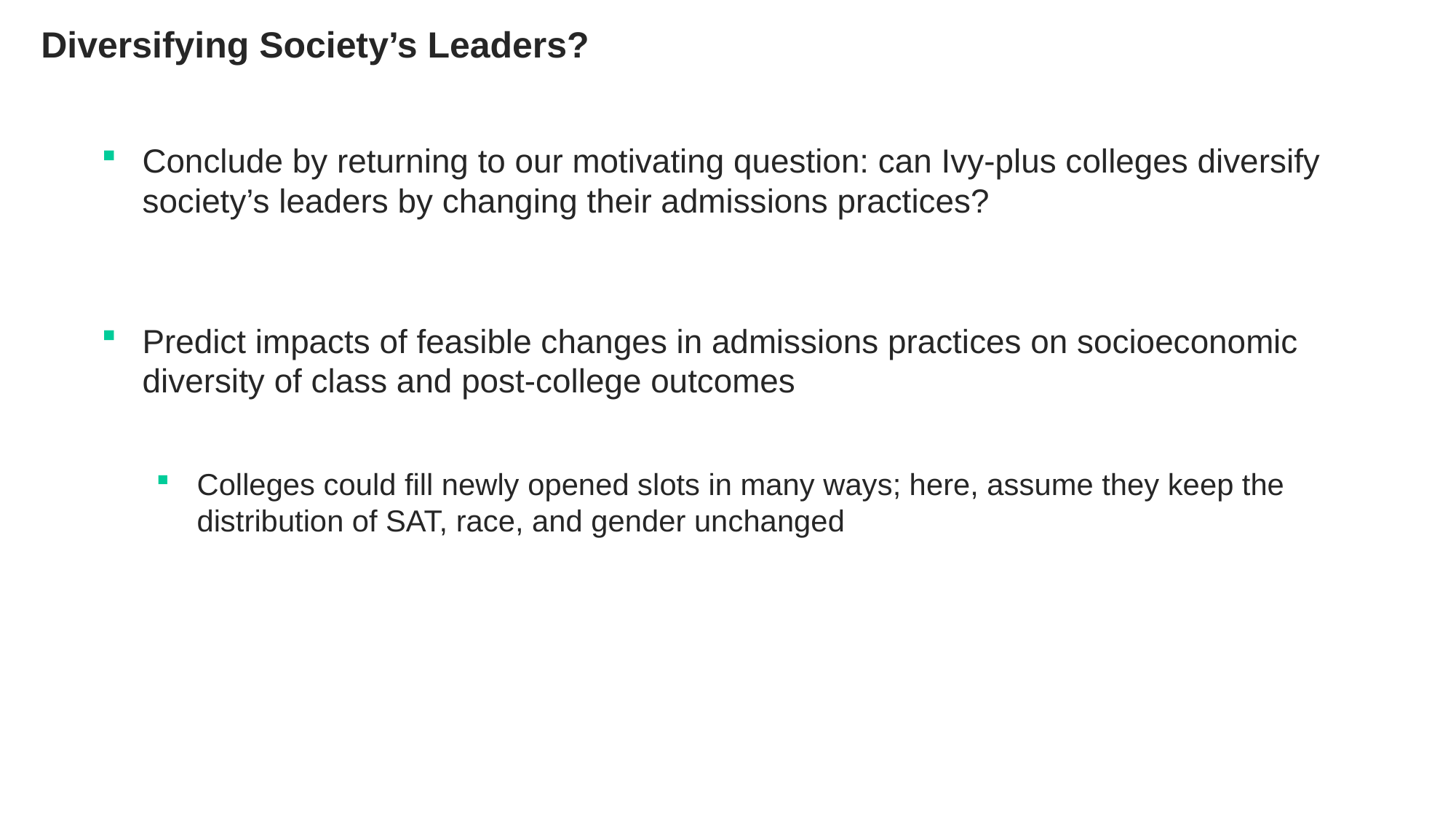

Diversifying Society’s Leaders?
Conclude by returning to our motivating question: can Ivy-plus colleges diversify society’s leaders by changing their admissions practices?

Predict impacts of feasible changes in admissions practices on socioeconomic diversity of class and post-college outcomes

Colleges could fill newly opened slots in many ways; here, assume they keep the distribution of SAT, race, and gender unchanged